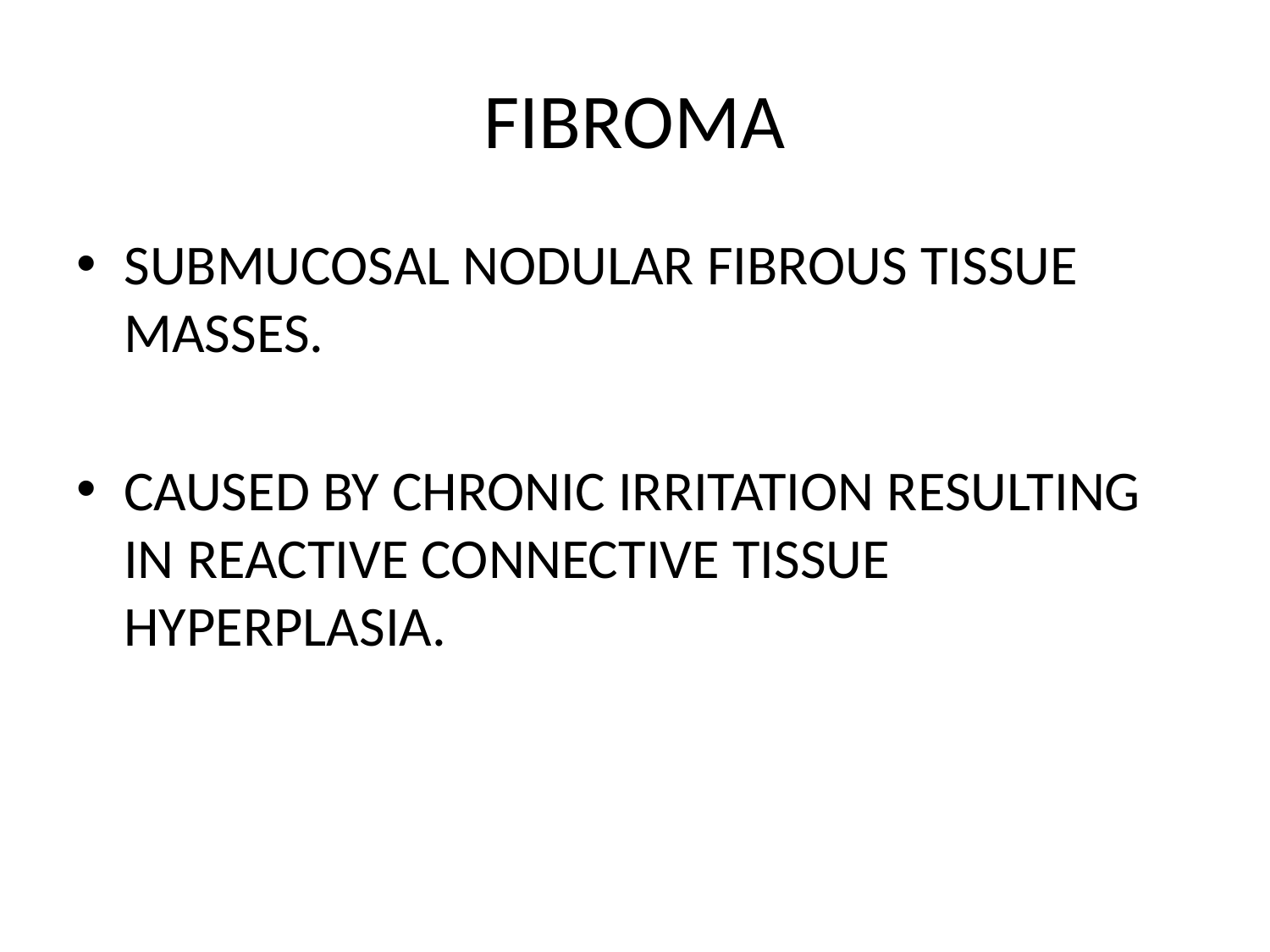

# FIBROMA
SUBMUCOSAL NODULAR FIBROUS TISSUE MASSES.

CAUSED BY CHRONIC IRRITATION RESULTING IN REACTIVE CONNECTIVE TISSUE HYPERPLASIA.